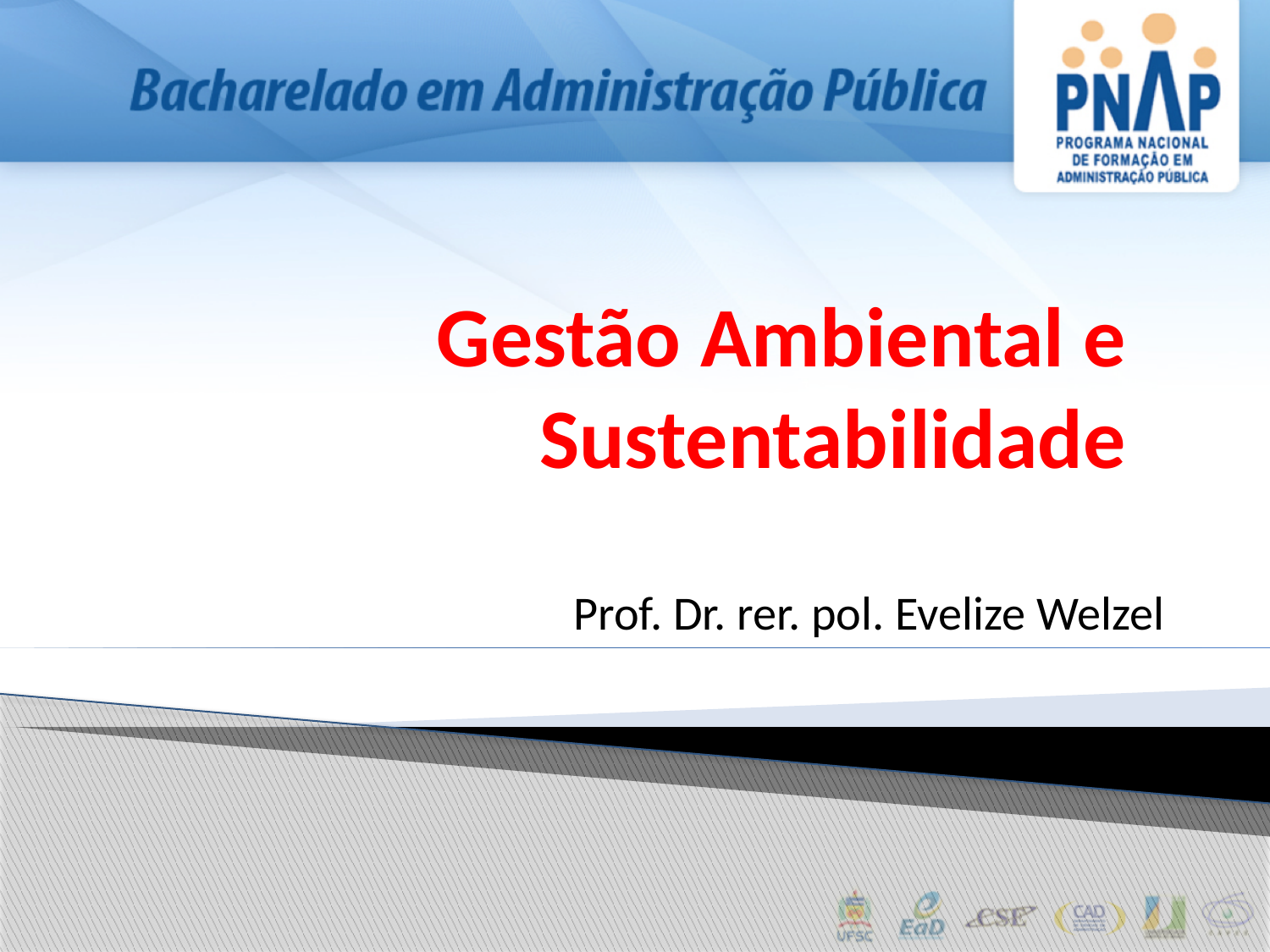

# Gestão Ambiental e Sustentabilidade

Prof. Dr. rer. pol. Evelize Welzel